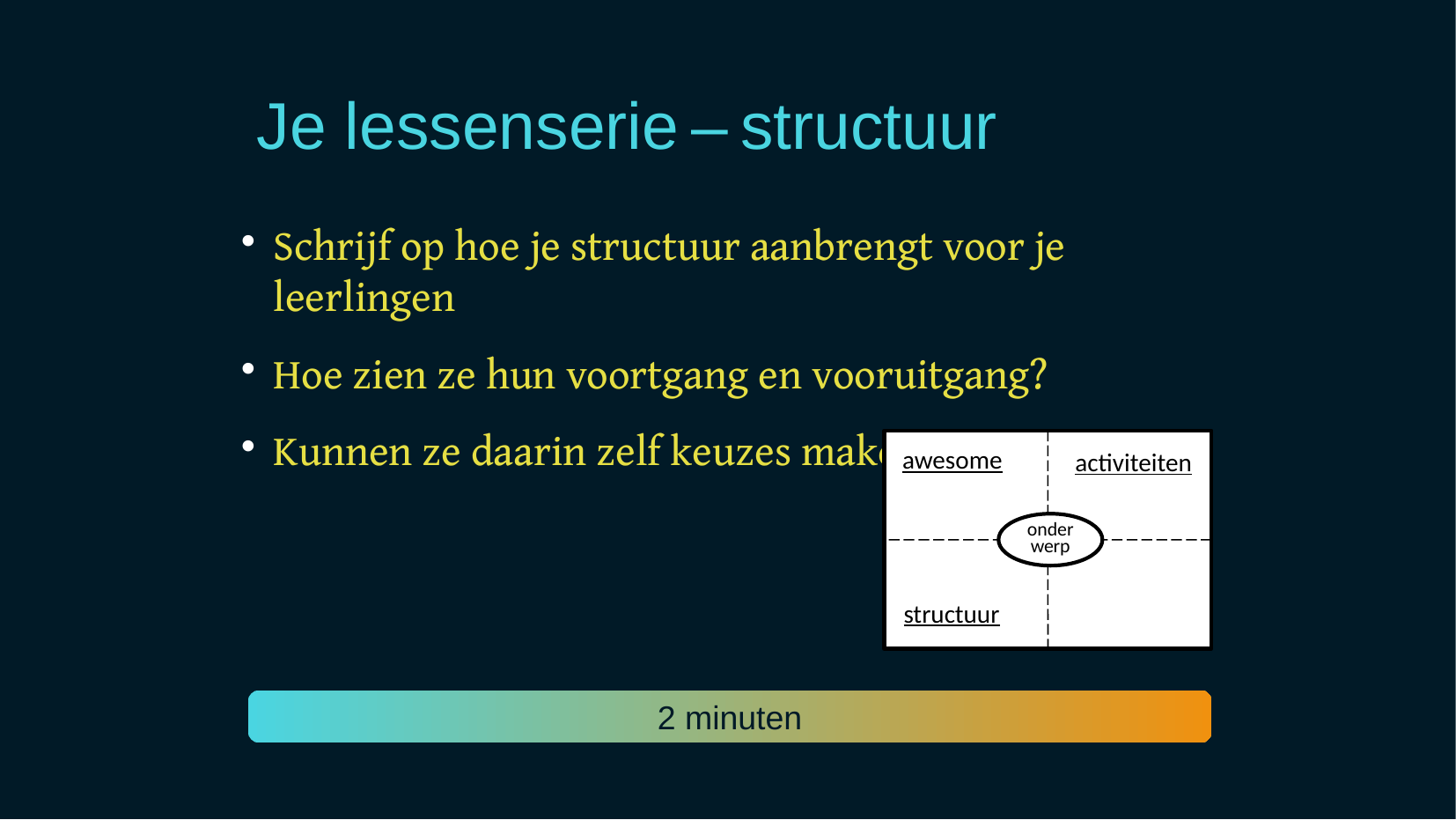

Je lessenserie – structuur
Schrijf op hoe je structuur aanbrengt voor je leerlingen
Hoe zien ze hun voortgang en vooruitgang?
Kunnen ze daarin zelf keuzes maken?

onderwerp

awesome
activiteiten
structuur
2 minuten